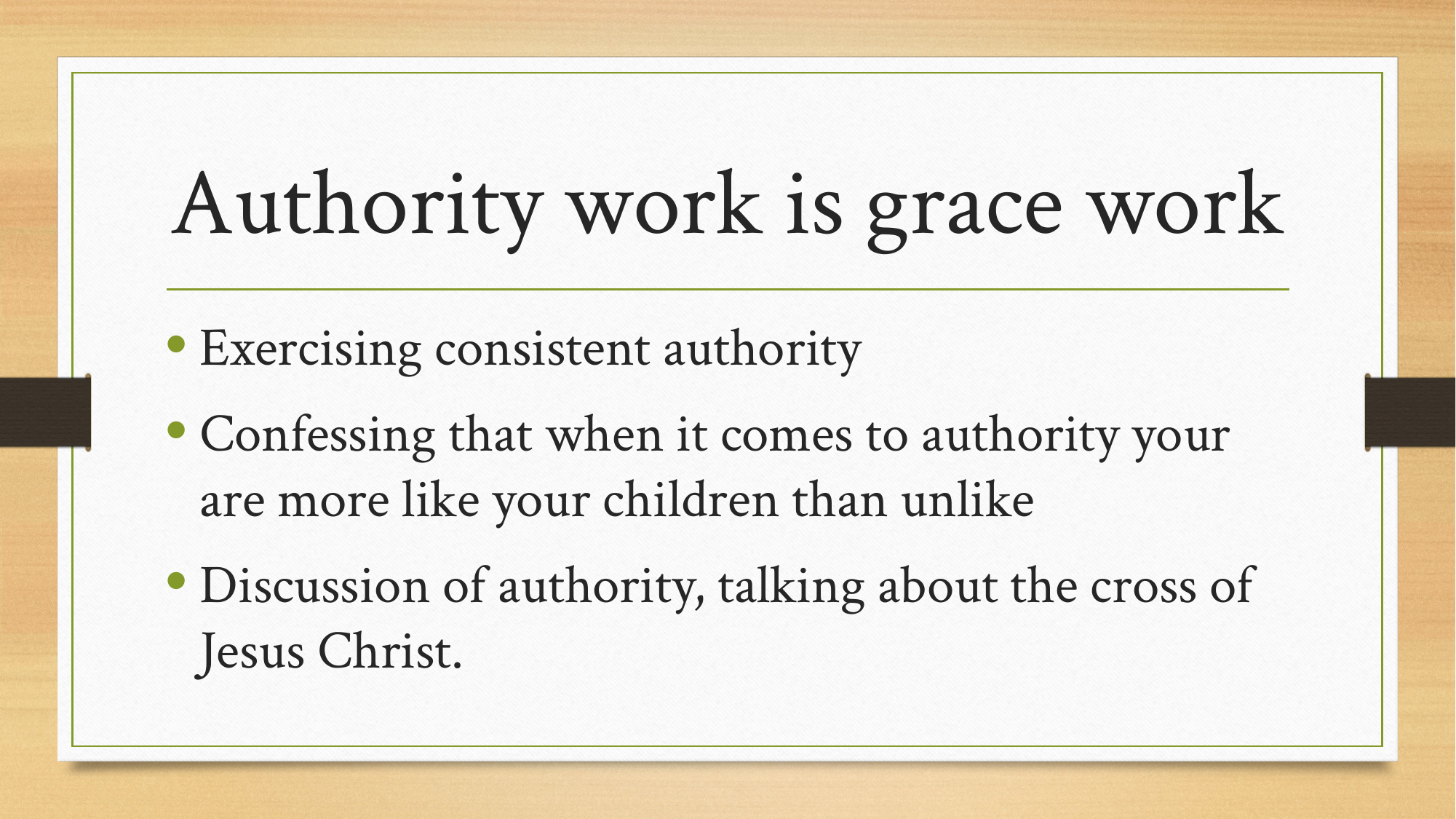

# Authority work is grace work
Exercising consistent authority
Confessing that when it comes to authority your are more like your children than unlike
Discussion of authority, talking about the cross of Jesus Christ.